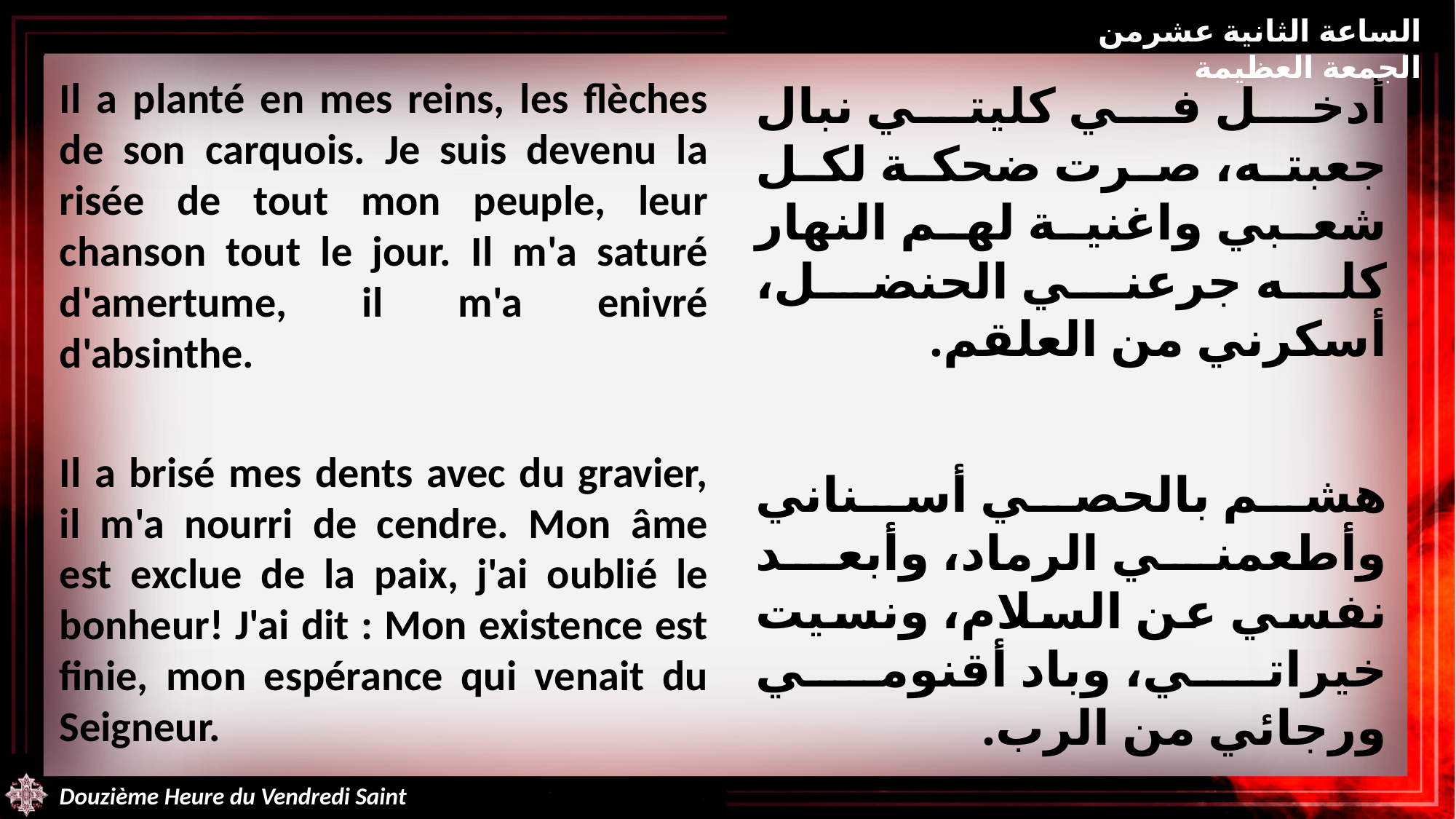

الساعة الثانية عشرمن الجمعة العظيمة
Il a planté en mes reins, les flèches de son carquois. Je suis devenu la risée de tout mon peuple, leur chanson tout le jour. Il m'a saturé d'amertume, il m'a enivré d'absinthe.

Il a brisé mes dents avec du gravier, il m'a nourri de cendre. Mon âme est exclue de la paix, j'ai oublié le bonheur! J'ai dit : Mon existence est finie, mon espérance qui venait du Seigneur.
أدخل في كليتي نبال جعبته، صرت ضحكة لكل شعبي واغنية لهم النهار كله جرعني الحنضل، أسكرني من العلقم.

هشم بالحصي أسناني وأطعمني الرماد، وأبعد نفسي عن السلام، ونسيت خيراتي، وباد أقنومي ورجائي من الرب.
Douzième Heure du Vendredi Saint